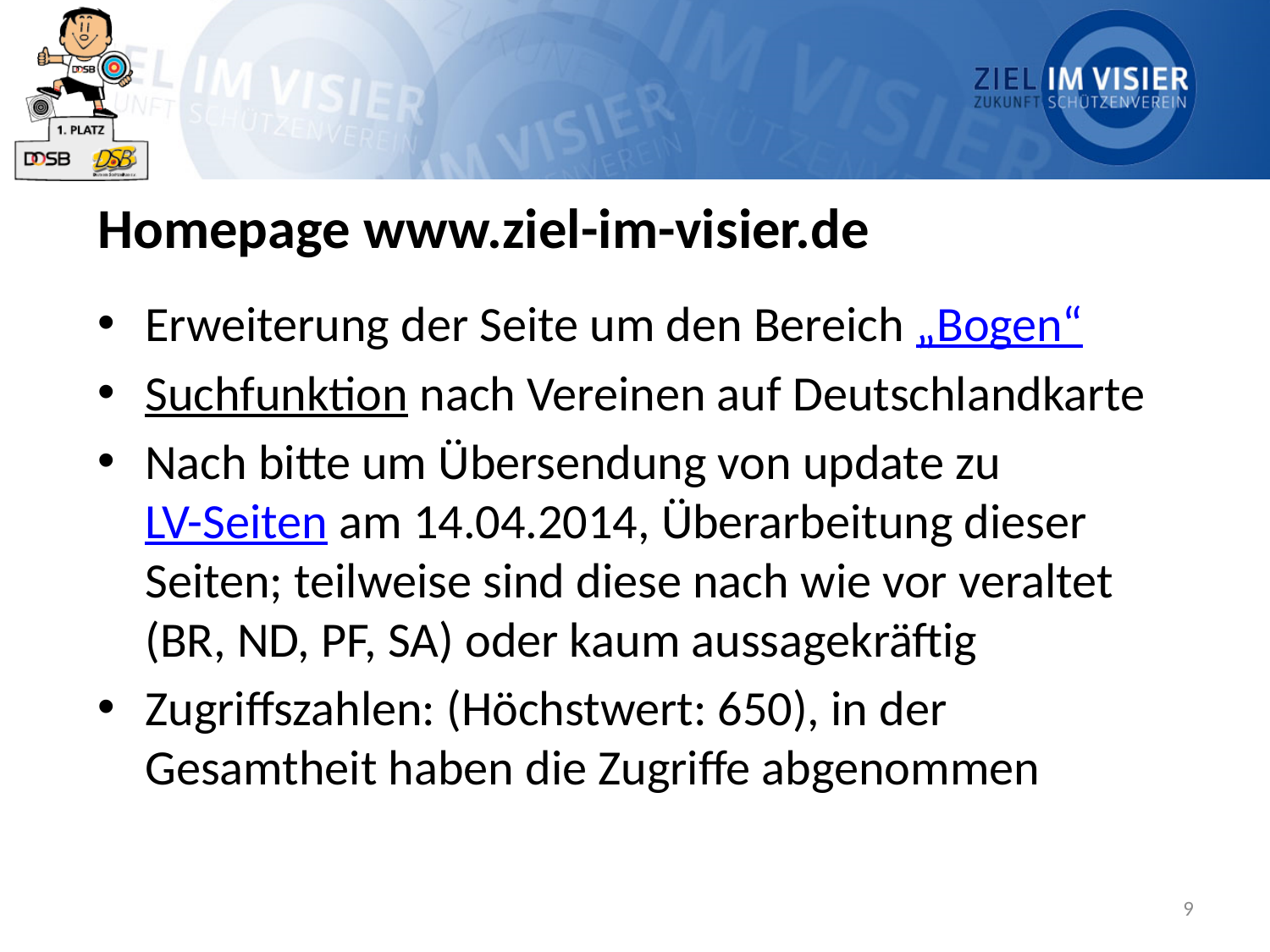

# Homepage www.ziel-im-visier.de
Erweiterung der Seite um den Bereich „Bogen“
Suchfunktion nach Vereinen auf Deutschlandkarte
Nach bitte um Übersendung von update zu LV-Seiten am 14.04.2014, Überarbeitung dieser Seiten; teilweise sind diese nach wie vor veraltet (BR, ND, PF, SA) oder kaum aussagekräftig
Zugriffszahlen: (Höchstwert: 650), in der Gesamtheit haben die Zugriffe abgenommen
9